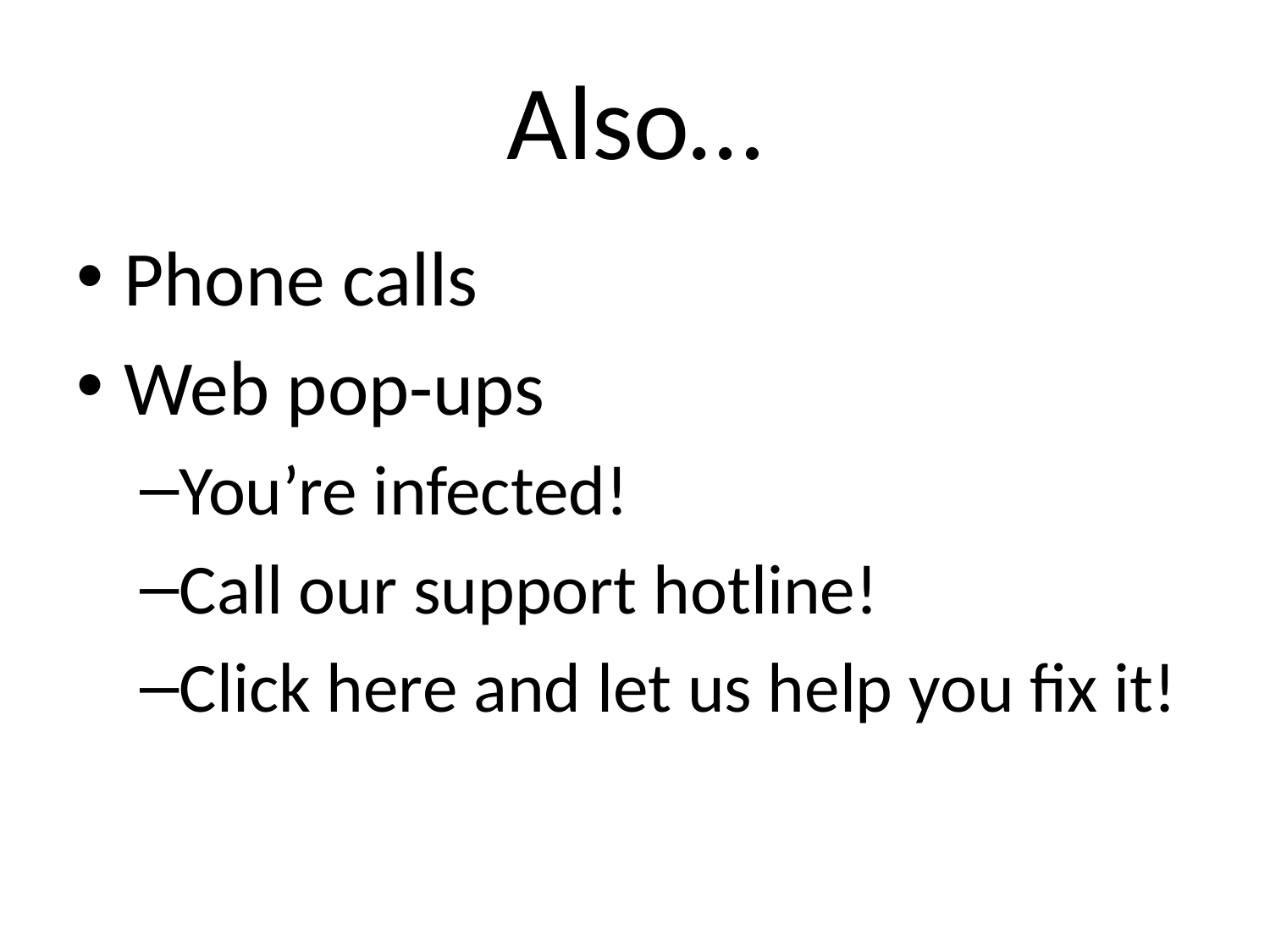

# Also…
Phone calls
Web pop-ups
You’re infected!
Call our support hotline!
Click here and let us help you fix it!